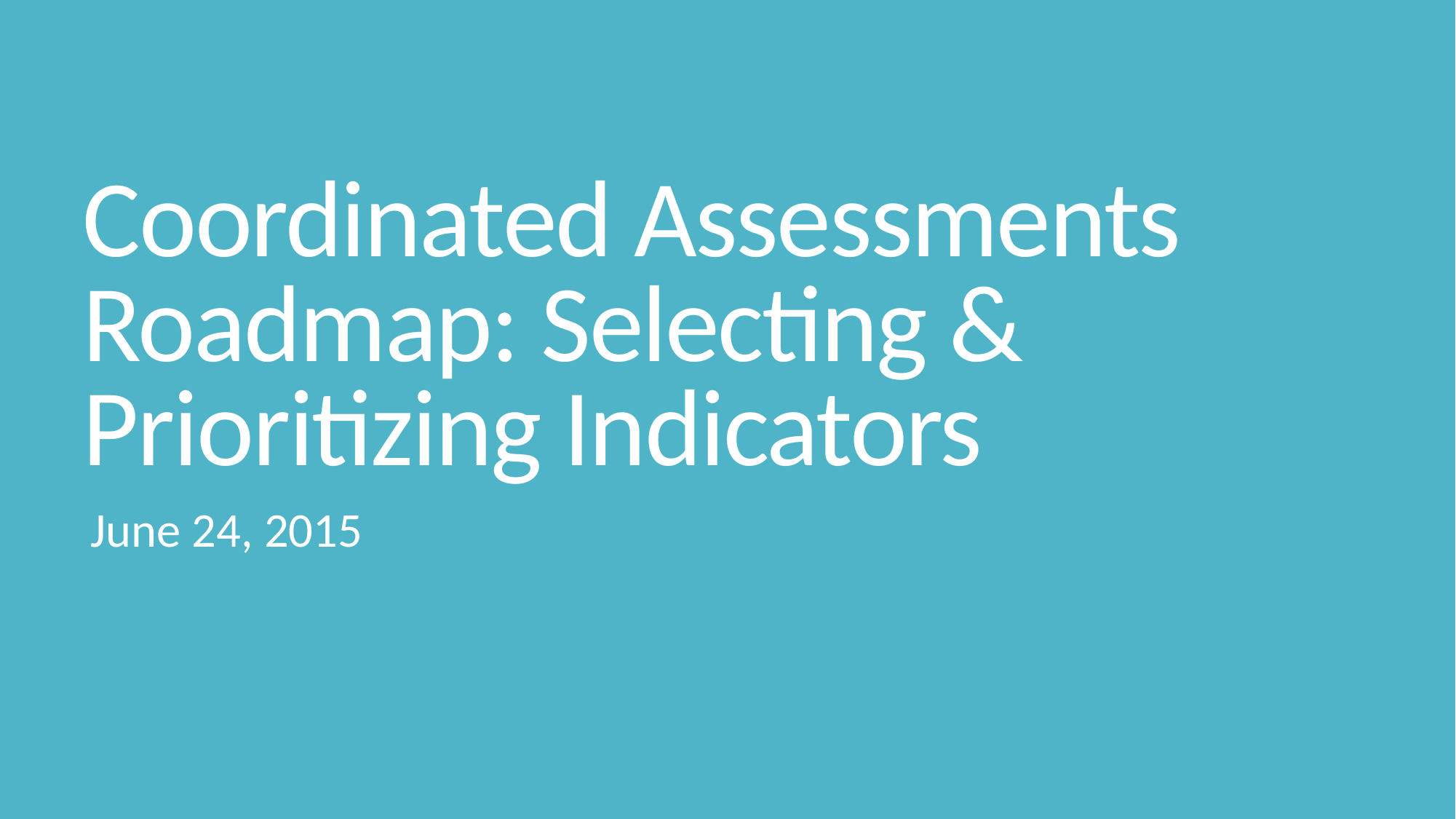

# Coordinated Assessments Roadmap: Selecting & Prioritizing Indicators
June 24, 2015